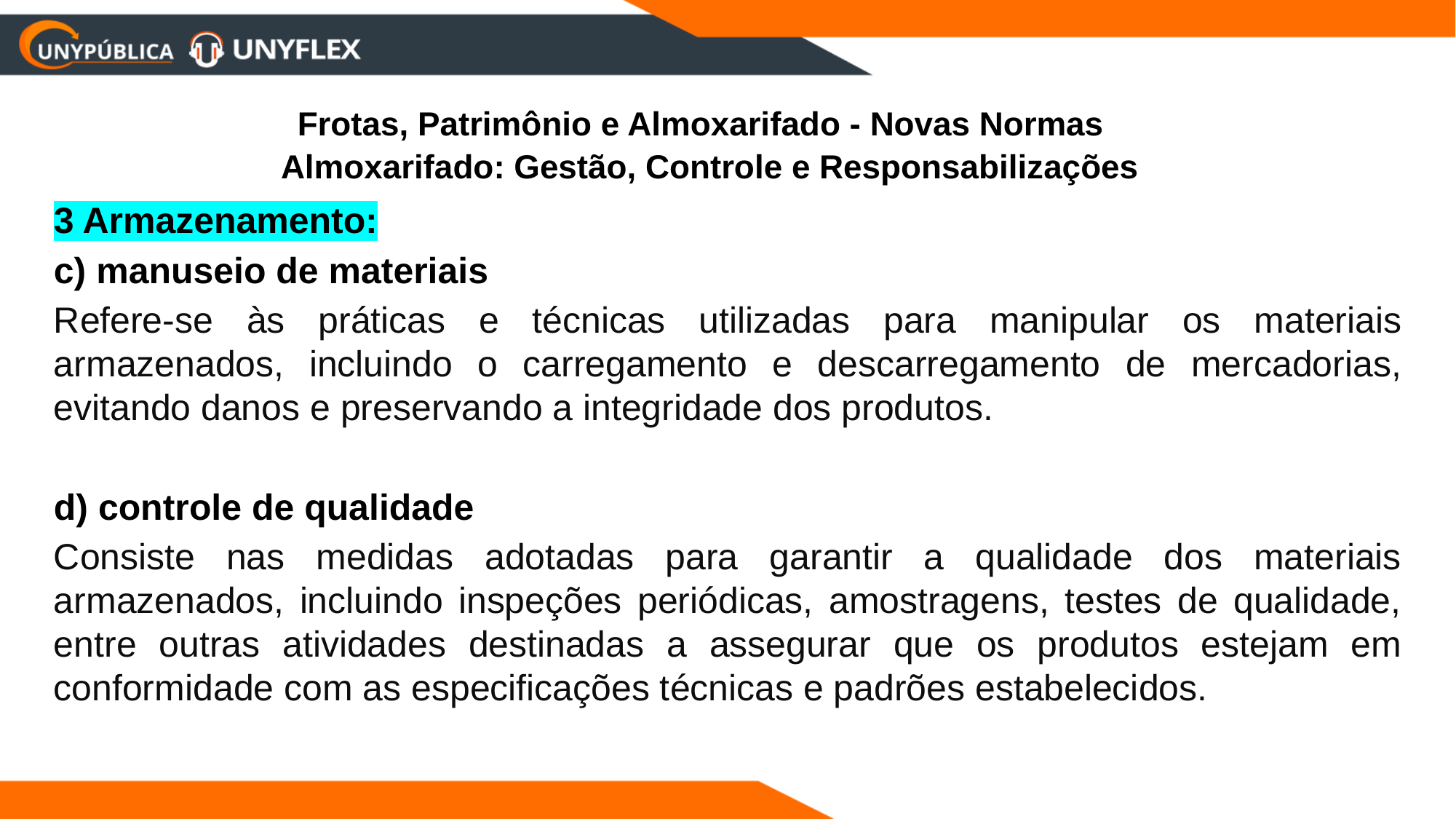

Frotas, Patrimônio e Almoxarifado - Novas Normas
 Almoxarifado: Gestão, Controle e Responsabilizações
3 Armazenamento:
c) manuseio de materiais
Refere-se às práticas e técnicas utilizadas para manipular os materiais armazenados, incluindo o carregamento e descarregamento de mercadorias, evitando danos e preservando a integridade dos produtos.

d) controle de qualidade
Consiste nas medidas adotadas para garantir a qualidade dos materiais armazenados, incluindo inspeções periódicas, amostragens, testes de qualidade, entre outras atividades destinadas a assegurar que os produtos estejam em conformidade com as especificações técnicas e padrões estabelecidos.